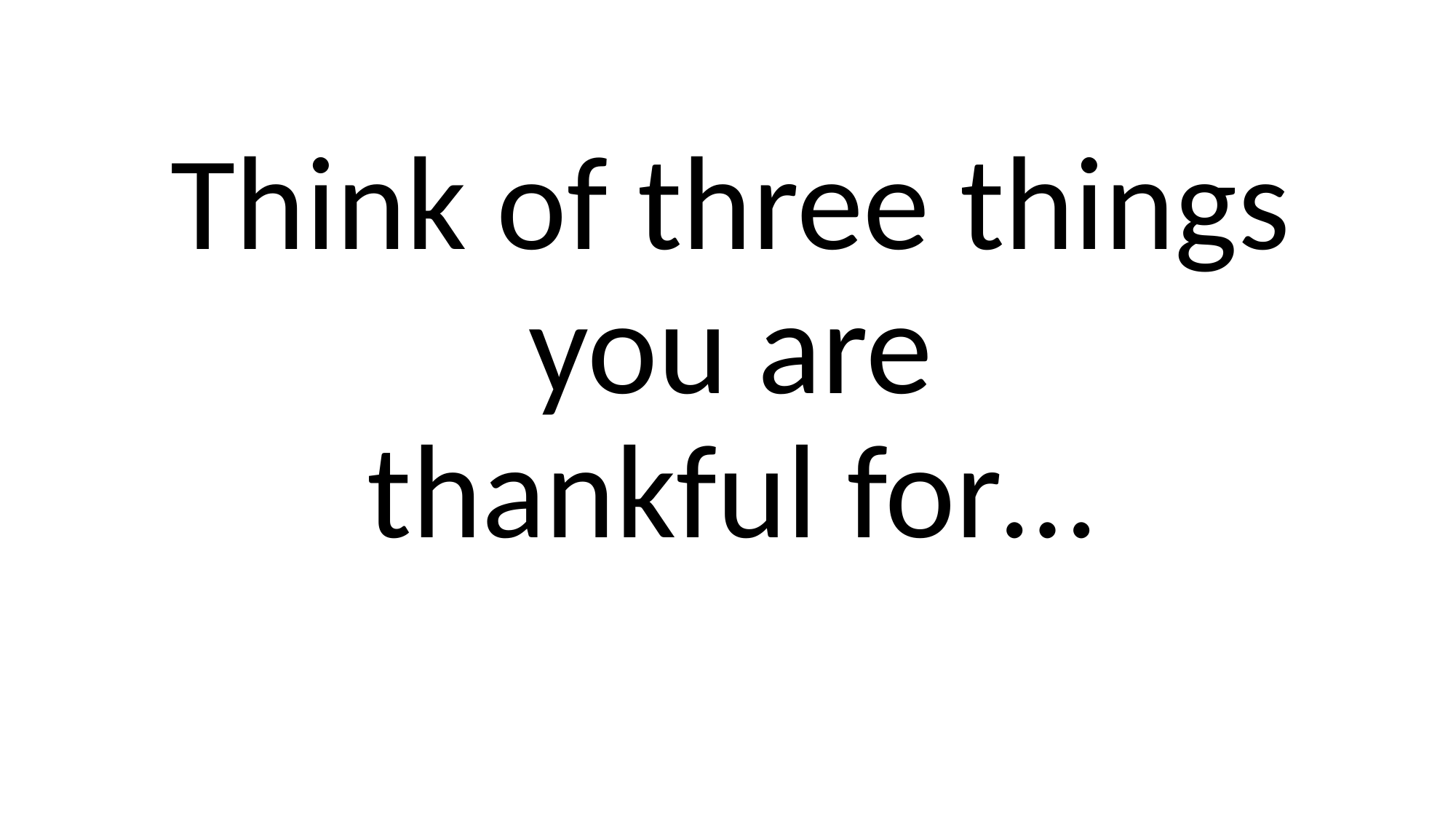

Think of three things you are
thankful for…